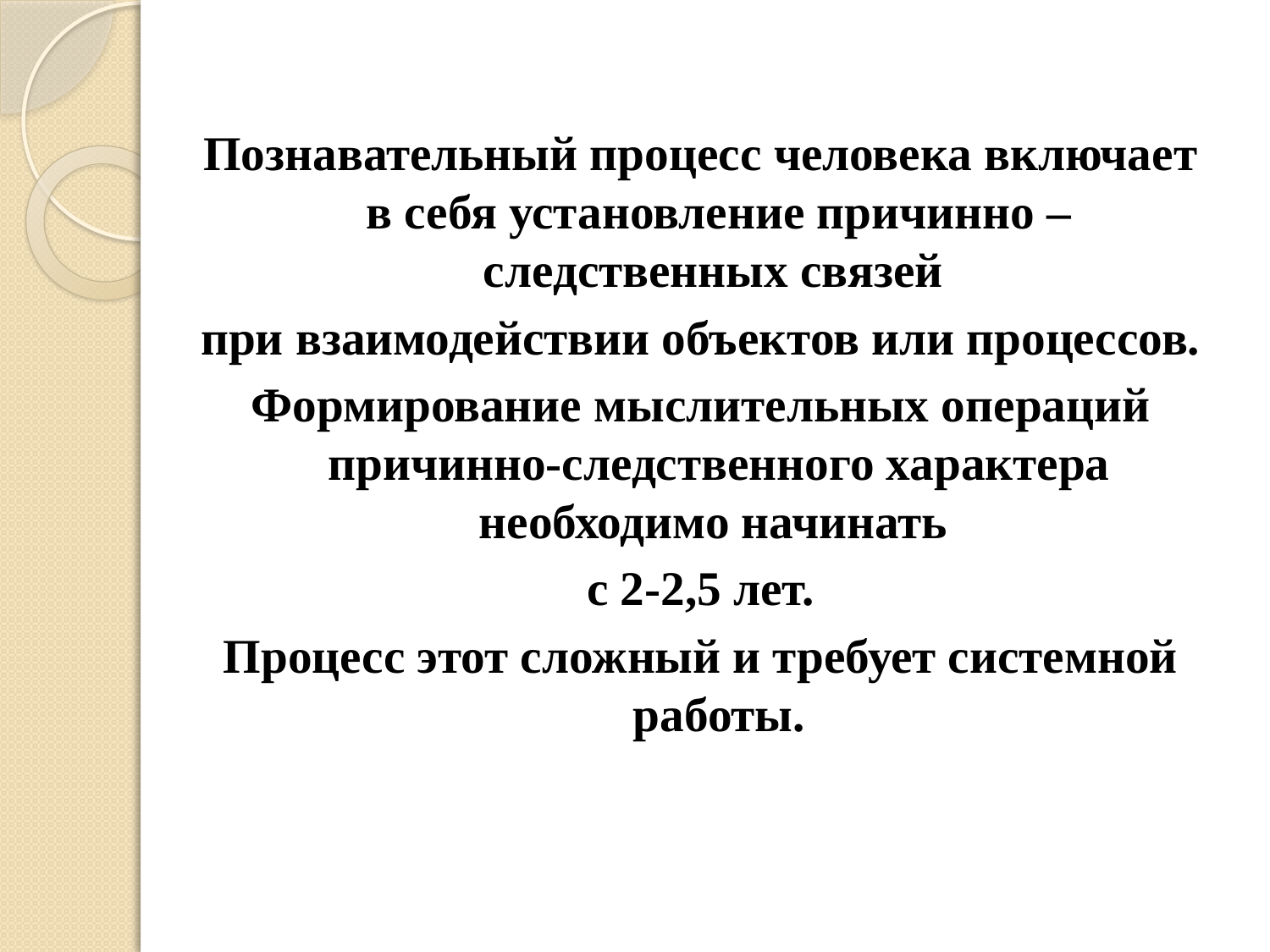

Познавательный процесс человека включает в себя установление причинно – следственных связей
при взаимодействии объектов или процессов.
Формирование мыслительных операций причинно-следственного характера необходимо начинать
с 2-2,5 лет.
Процесс этот сложный и требует системной работы.